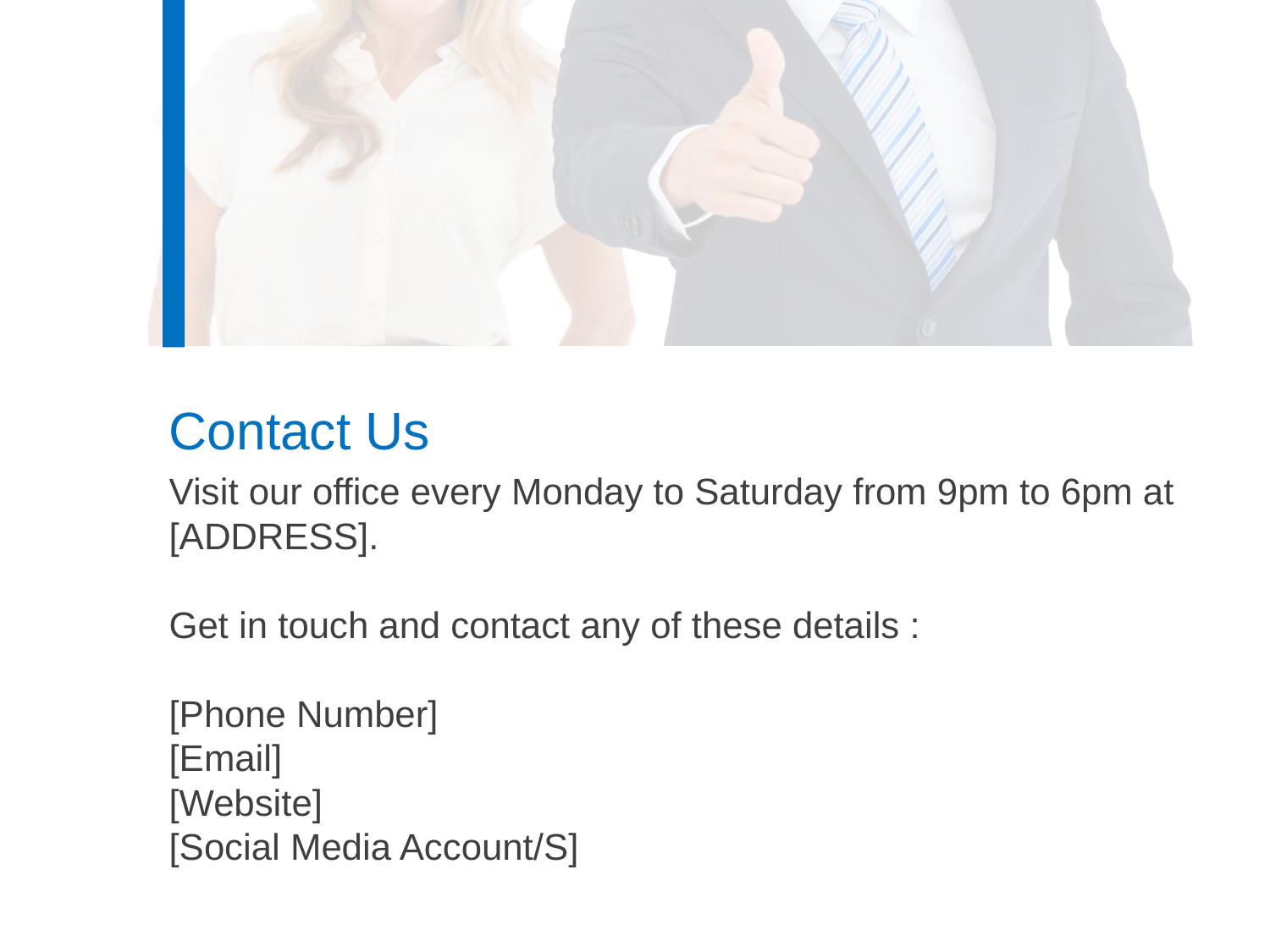

Contact Us
Visit our office every Monday to Saturday from 9pm to 6pm at [ADDRESS].
Get in touch and contact any of these details :
[Phone Number]
[Email]
[Website]
[Social Media Account/S]